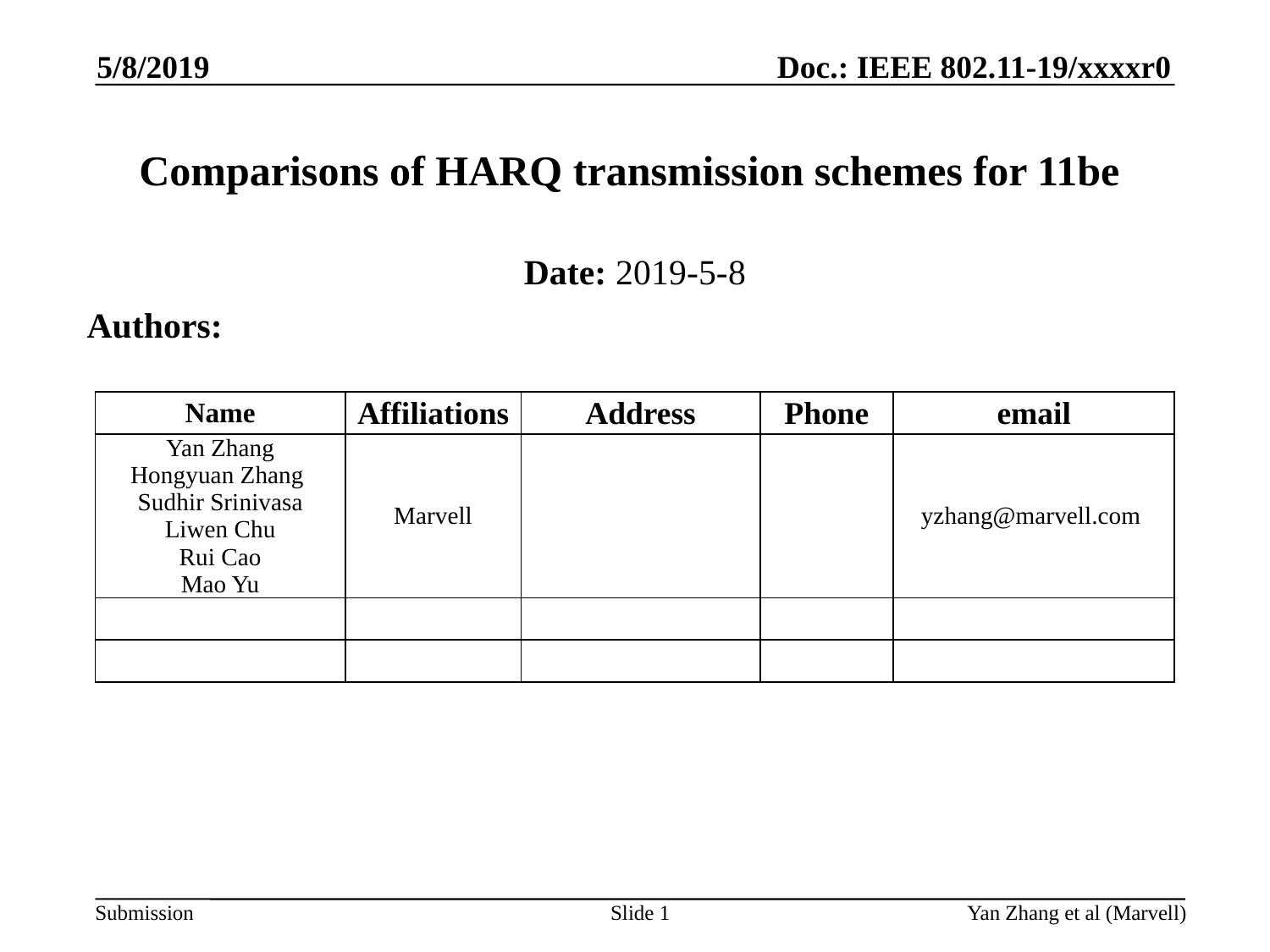

5/8/2019
# Comparisons of HARQ transmission schemes for 11be
Date: 2019-5-8
Authors:
| Name | Affiliations | Address | Phone | email |
| --- | --- | --- | --- | --- |
| Yan Zhang Hongyuan Zhang  Sudhir Srinivasa Liwen Chu Rui Cao Mao Yu | Marvell |  |  | yzhang@marvell.com |
|  |  |  |  |  |
|  |  |  |  |  |
Slide 1
Yan Zhang et al (Marvell)